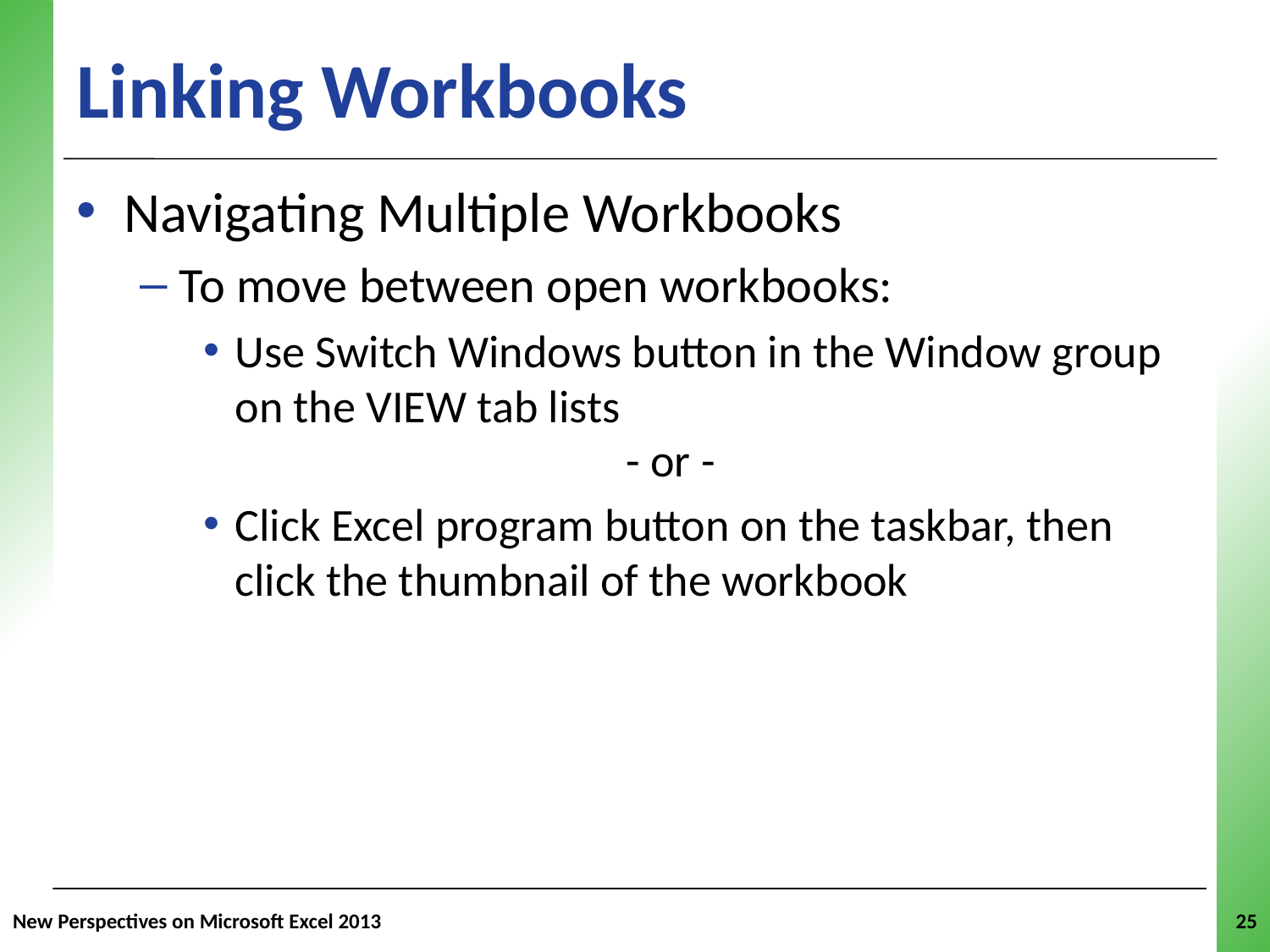

# Linking Workbooks
Navigating Multiple Workbooks
To move between open workbooks:
Use Switch Windows button in the Window group on the VIEW tab lists
			 - or -
Click Excel program button on the taskbar, then click the thumbnail of the workbook
New Perspectives on Microsoft Excel 2013
25